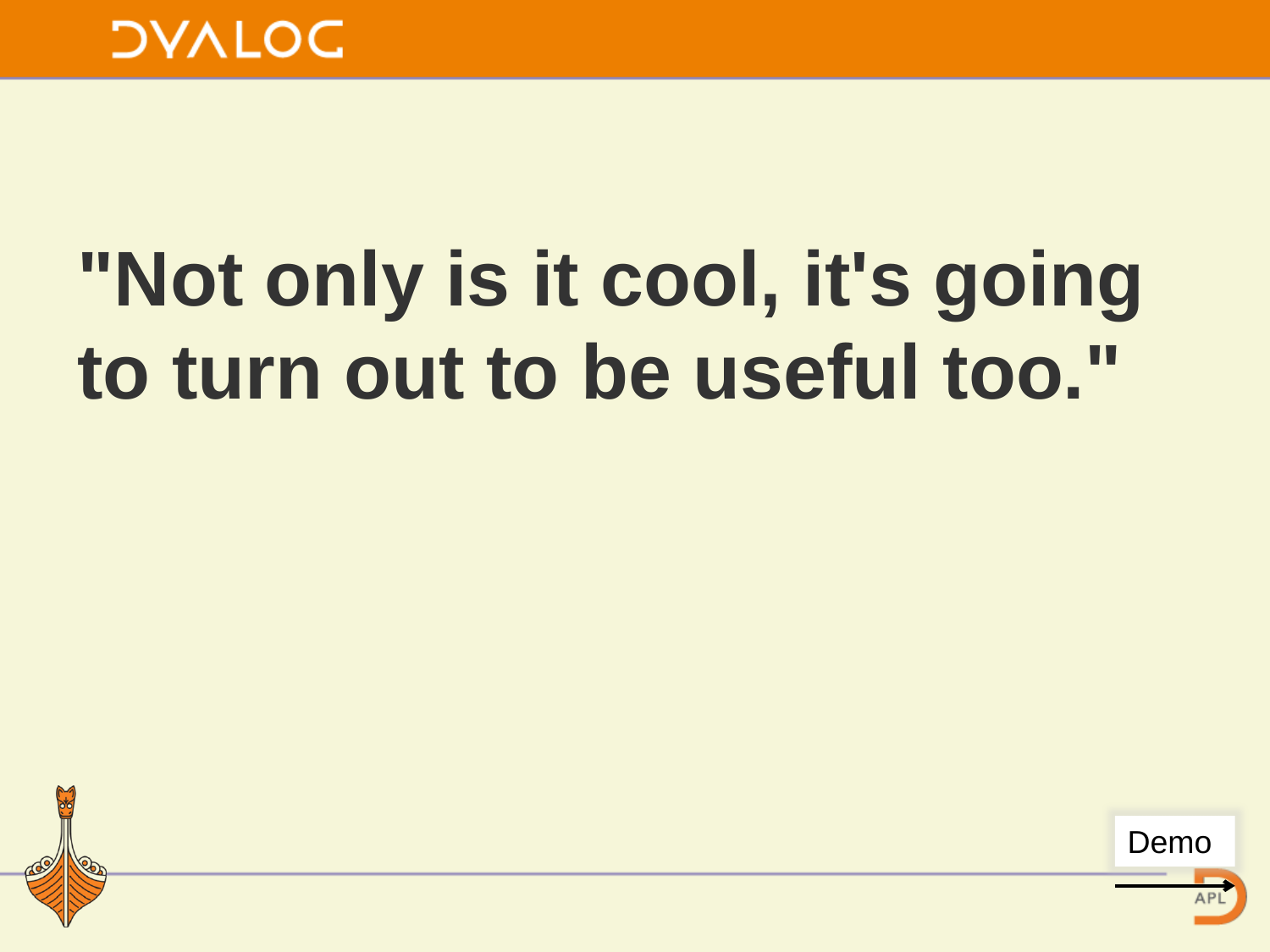

# "Not only is it cool, it's going to turn out to be useful too."
Demo